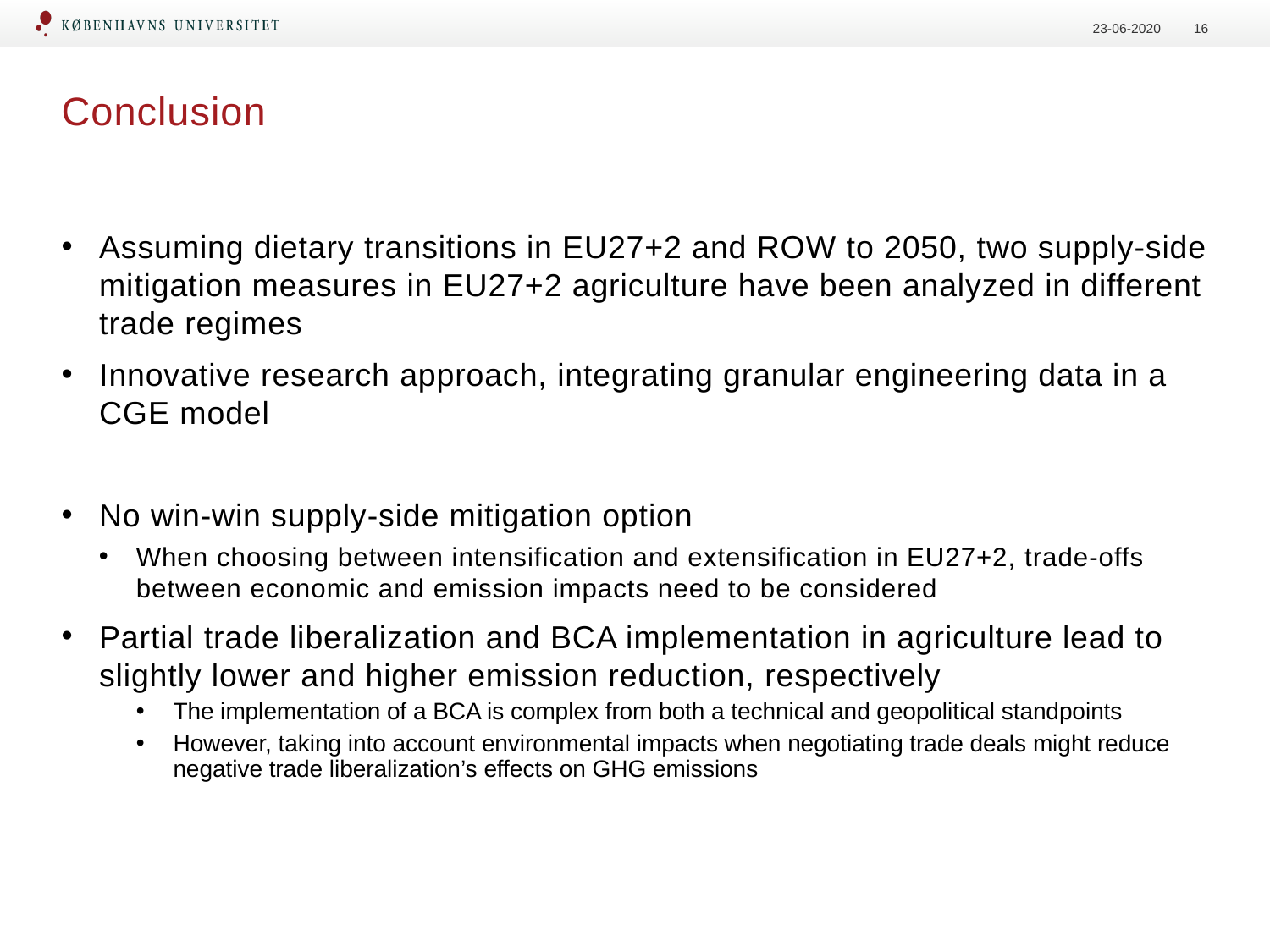

23-06-2020
16
# Conclusion
Assuming dietary transitions in EU27+2 and ROW to 2050, two supply-side mitigation measures in EU27+2 agriculture have been analyzed in different trade regimes
Innovative research approach, integrating granular engineering data in a CGE model

No win-win supply-side mitigation option
When choosing between intensification and extensification in EU27+2, trade-offs between economic and emission impacts need to be considered
Partial trade liberalization and BCA implementation in agriculture lead to slightly lower and higher emission reduction, respectively
The implementation of a BCA is complex from both a technical and geopolitical standpoints
However, taking into account environmental impacts when negotiating trade deals might reduce negative trade liberalization’s effects on GHG emissions